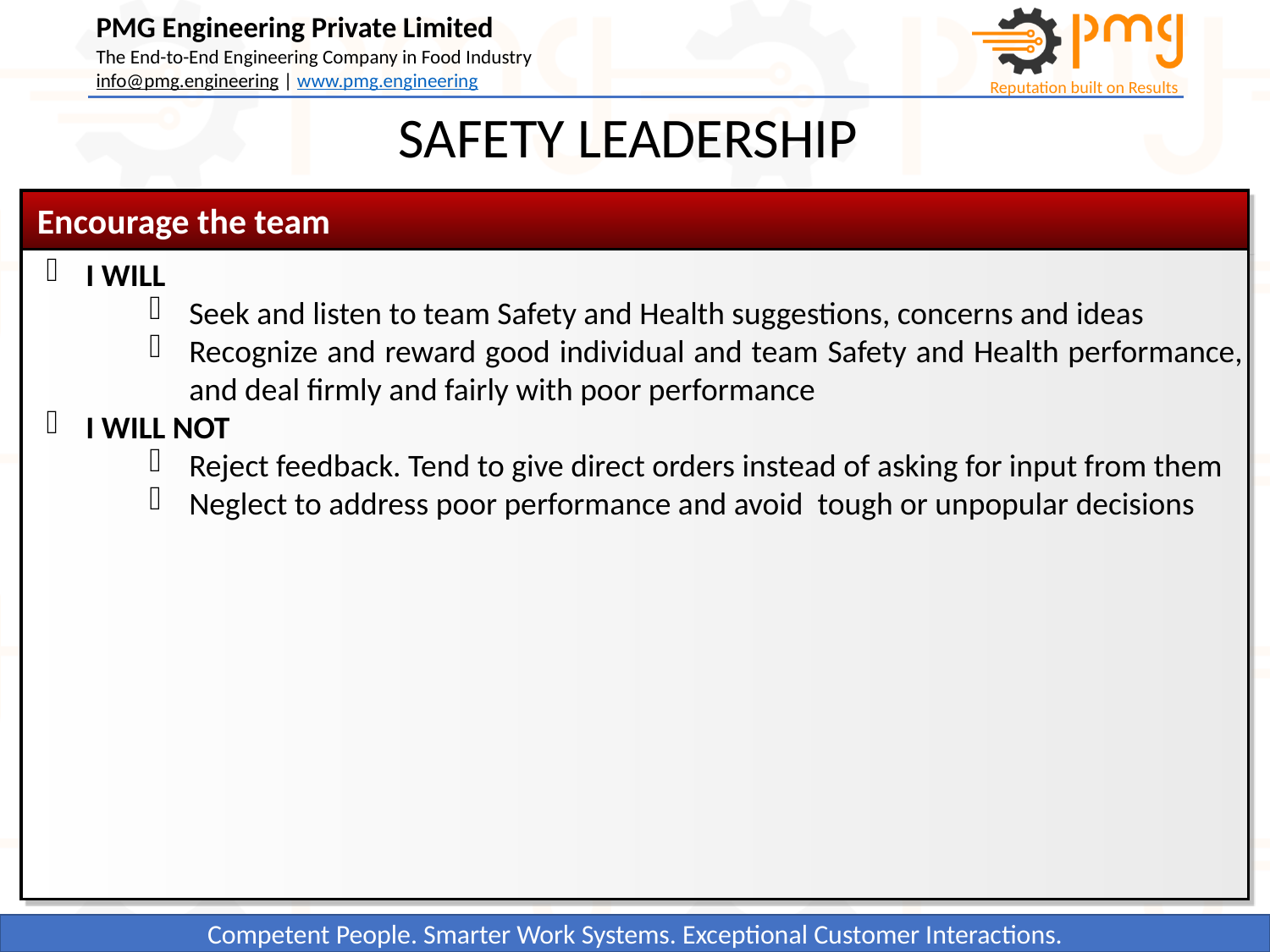

SAFETY LEADERSHIP
  Encourage the team
I WILL
Seek and listen to team Safety and Health suggestions, concerns and ideas
Recognize and reward good individual and team Safety and Health performance, and deal firmly and fairly with poor performance
I WILL NOT
Reject feedback. Tend to give direct orders instead of asking for input from them
Neglect to address poor performance and avoid  tough or unpopular decisions